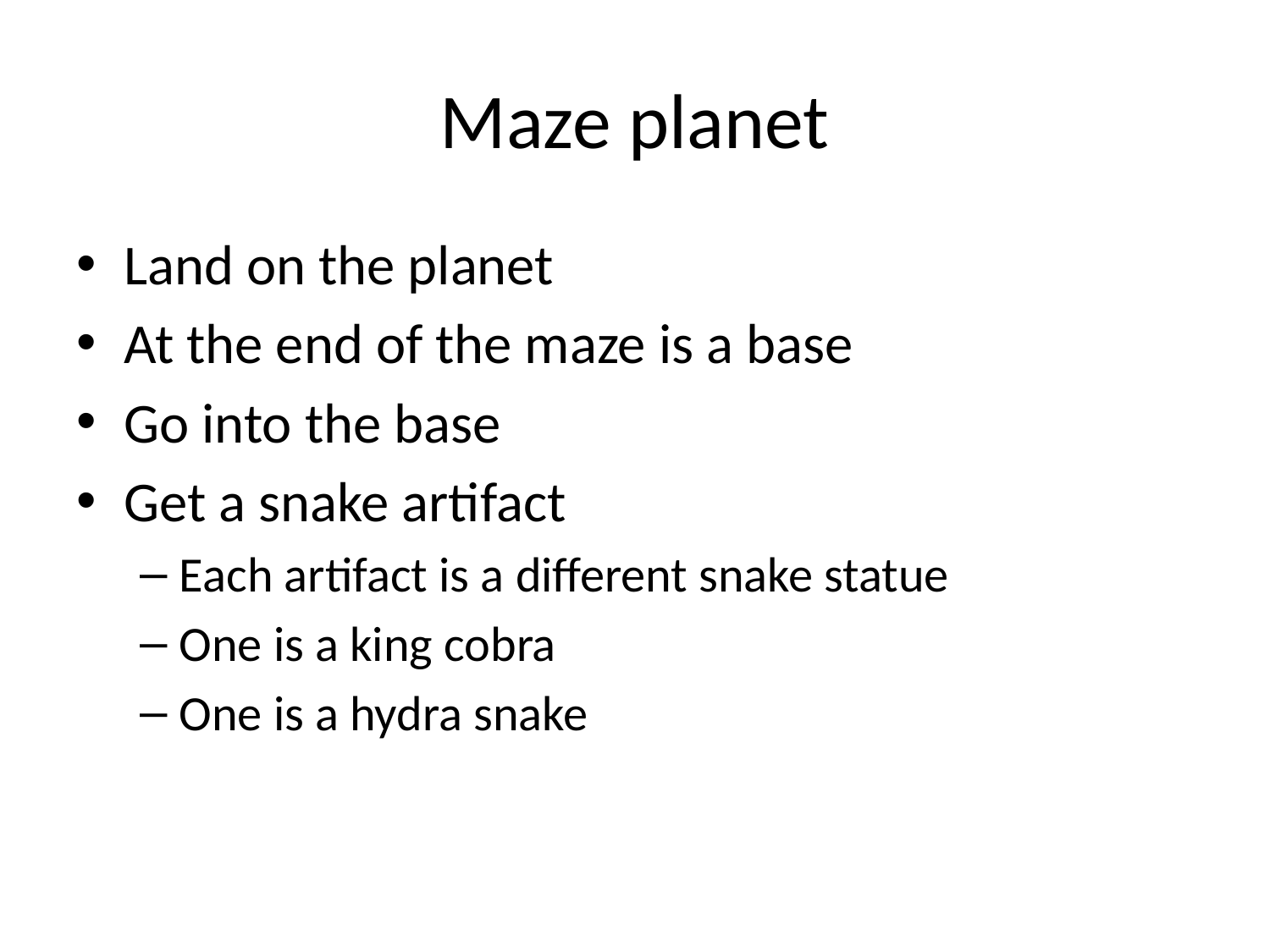

# Maze planet
Land on the planet
At the end of the maze is a base
Go into the base
Get a snake artifact
Each artifact is a different snake statue
One is a king cobra
One is a hydra snake